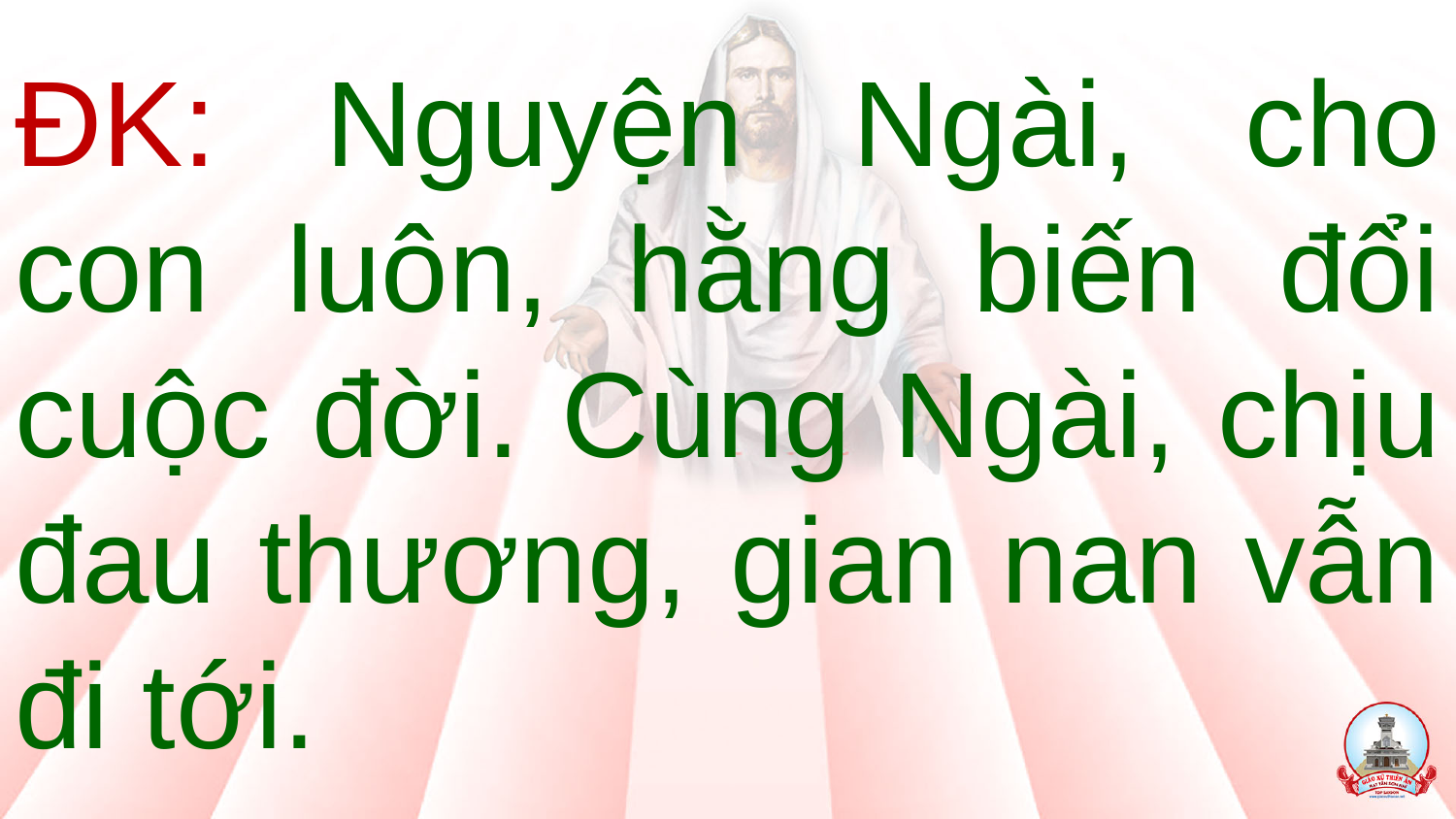

# ĐK: Nguyện Ngài, cho con luôn, hằng biến đổi cuộc đời. Cùng Ngài, chịu đau thương, gian nan vẫn đi tới.